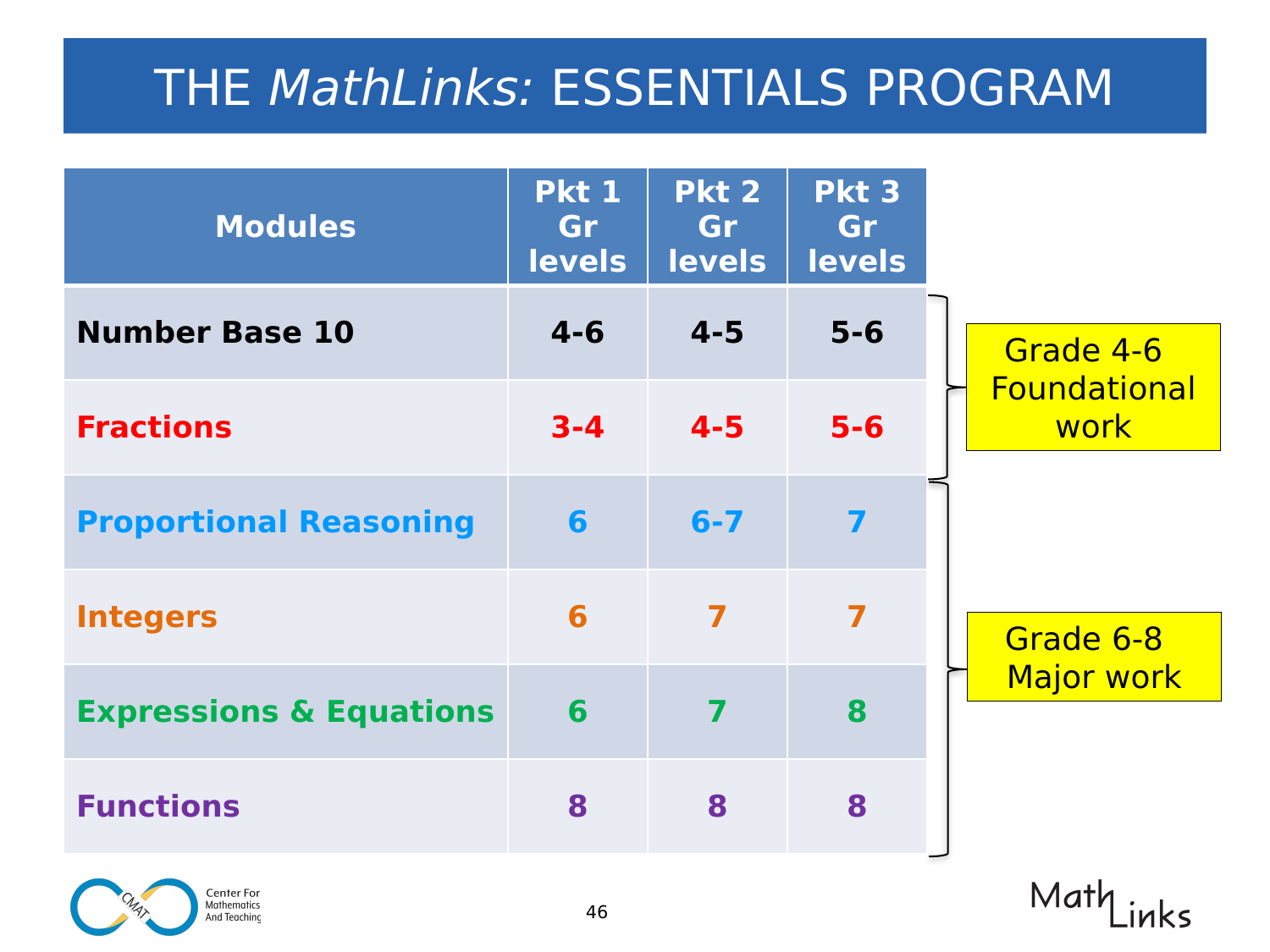

# THE MathLinks: ESSENTIALS PROGRAM
| Modules | Pkt 1 Gr levels | Pkt 2 Gr levels | Pkt 3 Gr levels |
| --- | --- | --- | --- |
| Number Base 10 | 4-6 | 4-5 | 5-6 |
| Fractions | 3-4 | 4-5 | 5-6 |
| Proportional Reasoning | 6 | 6-7 | 7 |
| Integers | 6 | 7 | 7 |
| Expressions & Equations | 6 | 7 | 8 |
| Functions | 8 | 8 | 8 |

Grade 4-6
Foundational work

Grade 6-8
Major work